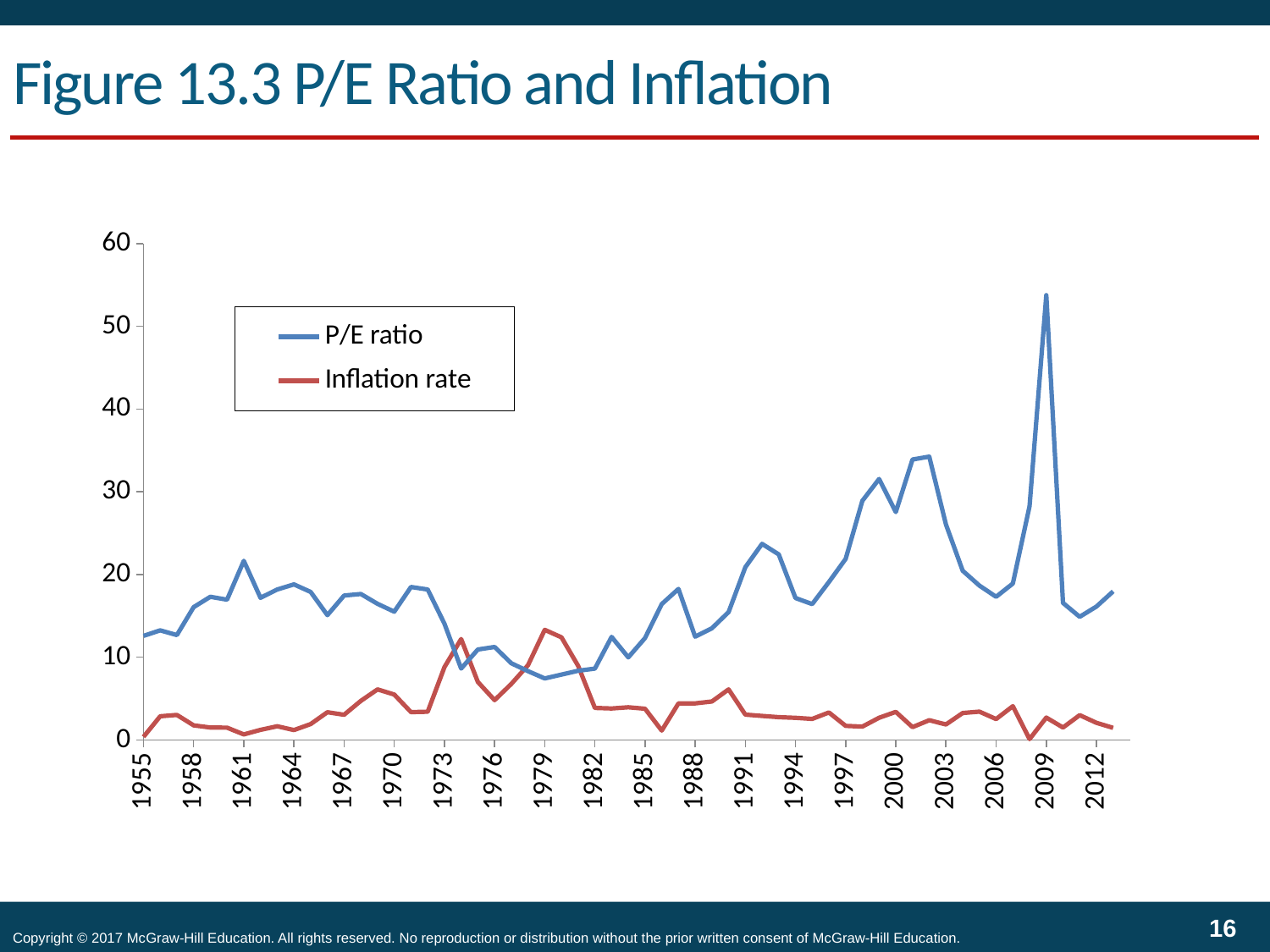

# Figure 13.3 P/E Ratio and Inflation

### Chart

| Category | P/E ratio | Inflation rate |
|---|---|---|